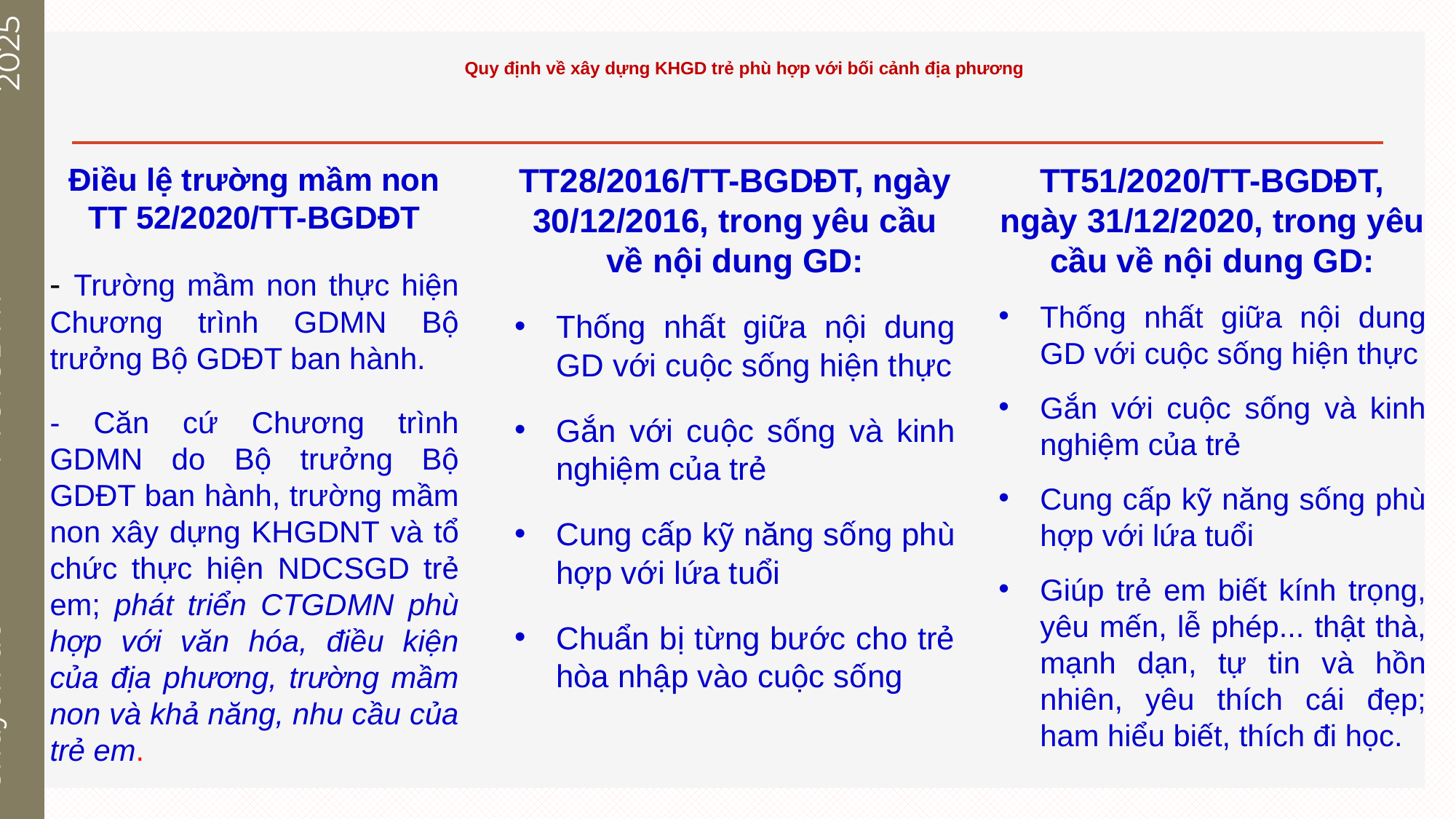

# Quy định về xây dựng KHGD trẻ phù hợp với bối cảnh địa phương
September 2025
Điều lệ trường mầm non TT 52/2020/TT-BGDĐT
- Trường mầm non thực hiện Chương trình GDMN Bộ trưởng Bộ GDĐT ban hành.
- Căn cứ Chương trình GDMN do Bộ trưởng Bộ GDĐT ban hành, trường mầm non xây dựng KHGDNT và tổ chức thực hiện NDCSGD trẻ em; phát triển CTGDMN phù hợp với văn hóa, điều kiện của địa phương, trường mầm non và khả năng, nhu cầu của trẻ em.

TT28/2016/TT-BGDĐT, ngày 30/12/2016, trong yêu cầu về nội dung GD:
Thống nhất giữa nội dung GD với cuộc sống hiện thực
Gắn với cuộc sống và kinh nghiệm của trẻ
Cung cấp kỹ năng sống phù hợp với lứa tuổi
Chuẩn bị từng bước cho trẻ hòa nhập vào cuộc sống
TT51/2020/TT-BGDĐT, ngày 31/12/2020, trong yêu cầu về nội dung GD:
Thống nhất giữa nội dung GD với cuộc sống hiện thực
Gắn với cuộc sống và kinh nghiệm của trẻ
Cung cấp kỹ năng sống phù hợp với lứa tuổi
Giúp trẻ em biết kính trọng, yêu mến, lễ phép... thật thà, mạnh dạn, tự tin và hồn nhiên, yêu thích cái đẹp; ham hiểu biết, thích đi học.

PTCTGDNT
Chuyên đề